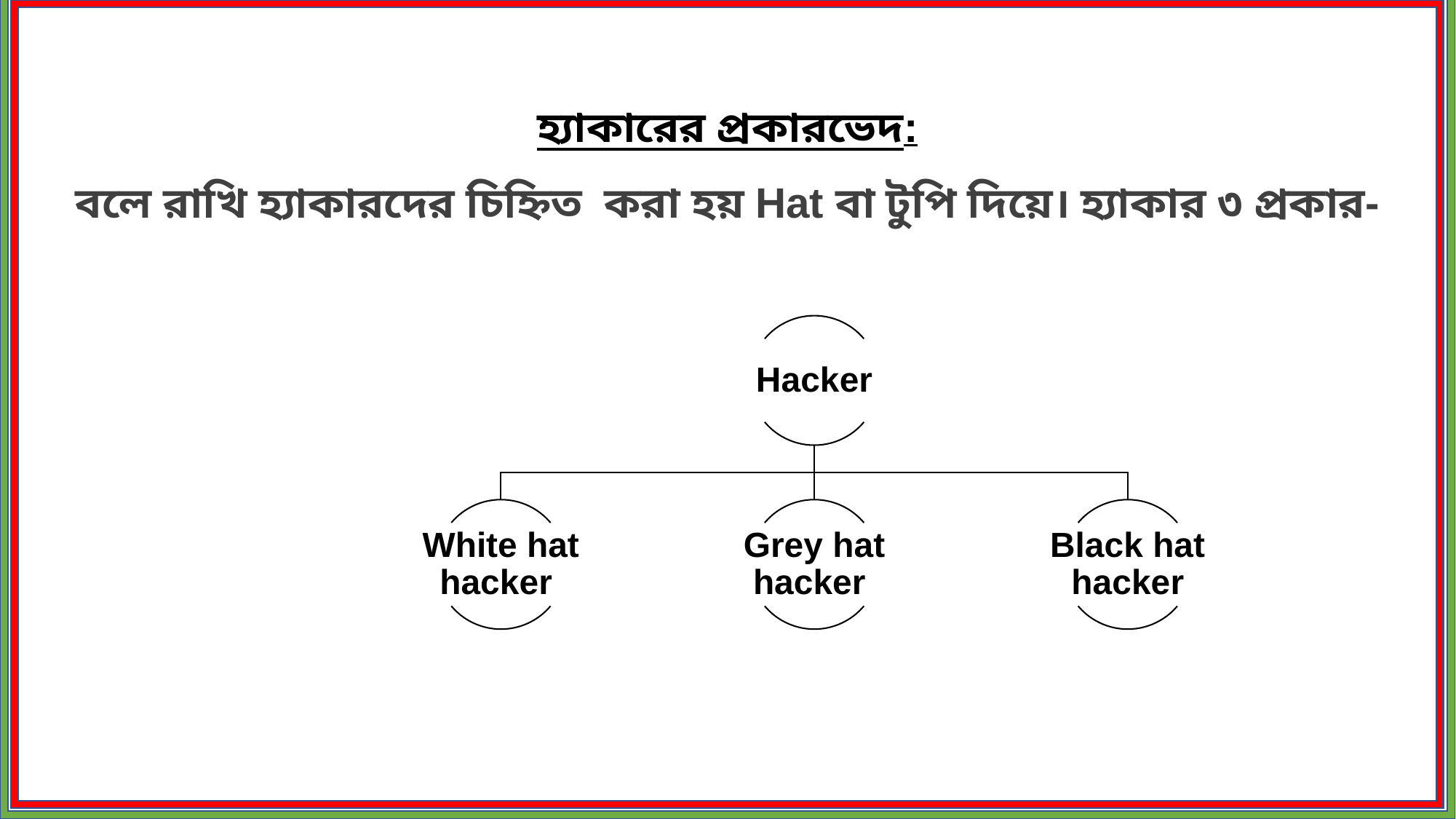

হ্যাকারের প্রকারভেদ:
বলে রাখি হ্যাকারদের চিহ্নিত  করা হয় Hat বা টুপি দিয়ে। হ্যাকার ৩ প্রকার-
Hacker
White hat hacker
Grey hat hacker
Black hat hacker